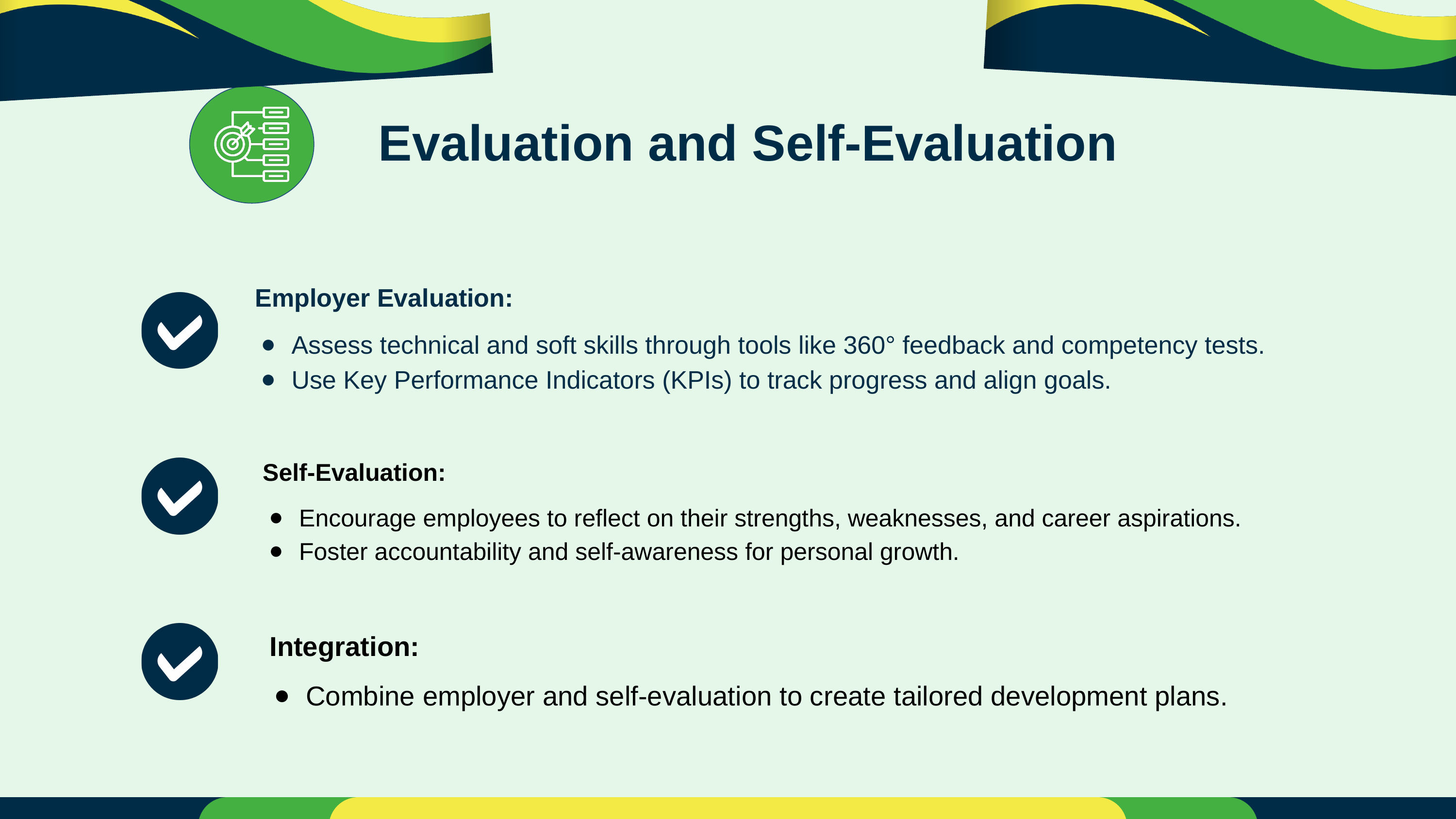

Evaluation and Self-Evaluation

Employer Evaluation:
Assess technical and soft skills through tools like 360° feedback and competency tests.
Use Key Performance Indicators (KPIs) to track progress and align goals.

Self-Evaluation:
Encourage employees to reflect on their strengths, weaknesses, and career aspirations.
Foster accountability and self-awareness for personal growth.

Integration:
Combine employer and self-evaluation to create tailored development plans.